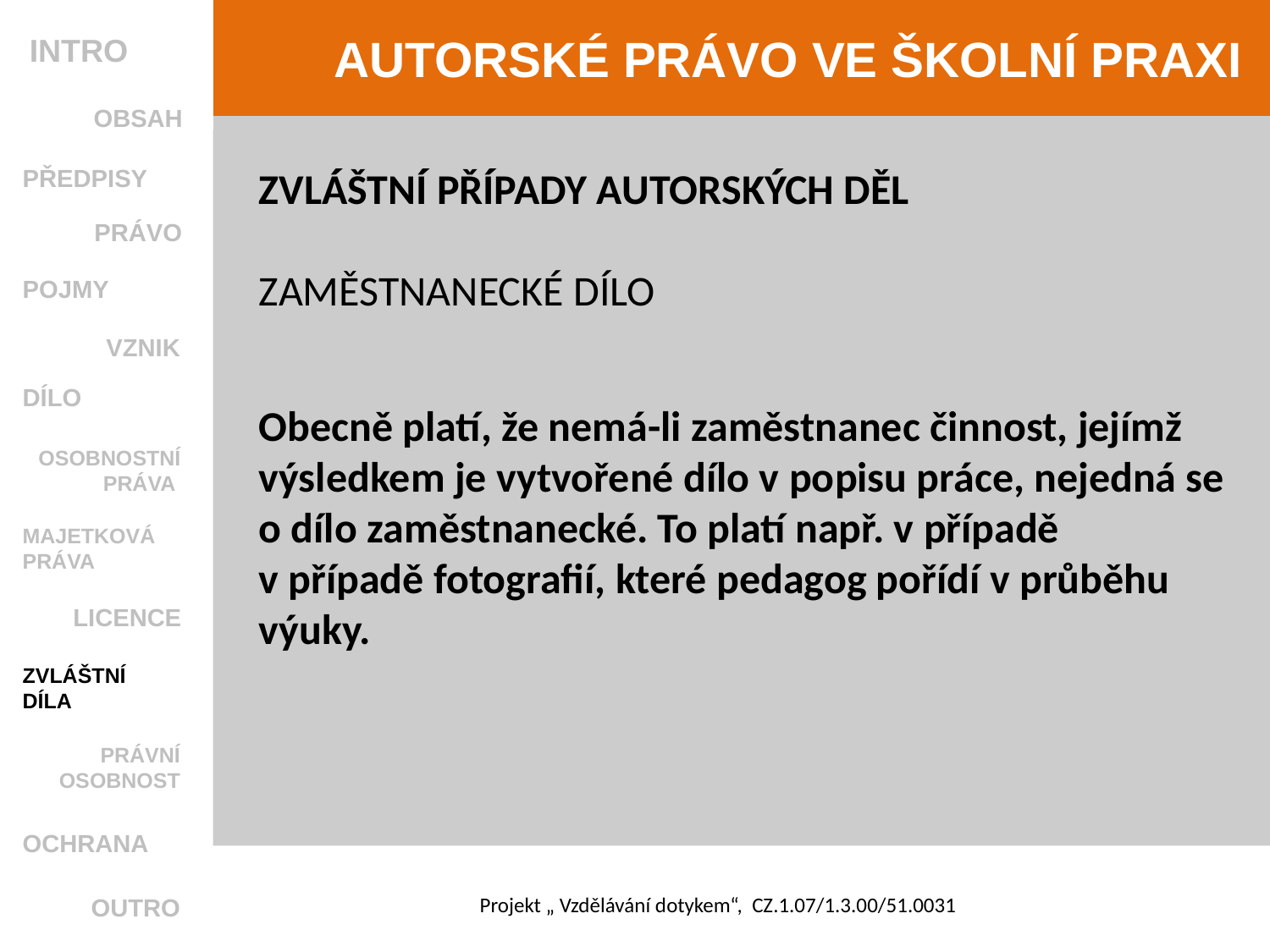

INTRO
OBSAH
PŘEDPISY
ZVLÁŠTNÍ PŘÍPADY AUTORSKÝCH DĚL

Zaměstnanecké dílo

Obecně platí, že nemá-li zaměstnanec činnost, jejímž výsledkem je vytvořené dílo v popisu práce, nejedná se o dílo zaměstnanecké. To platí např. v případě v případě fotografií, které pedagog pořídí v průběhu výuky.
PRÁVO
POJMY
VZNIK
DÍLO
OSOBNOSTNÍ
PRÁVA
MAJETKOVÁ
PRÁVA
LICENCE
ZVLÁŠTNÍ
DÍLA
PRÁVNÍ
OSOBNOST
OCHRANA
OUTRO